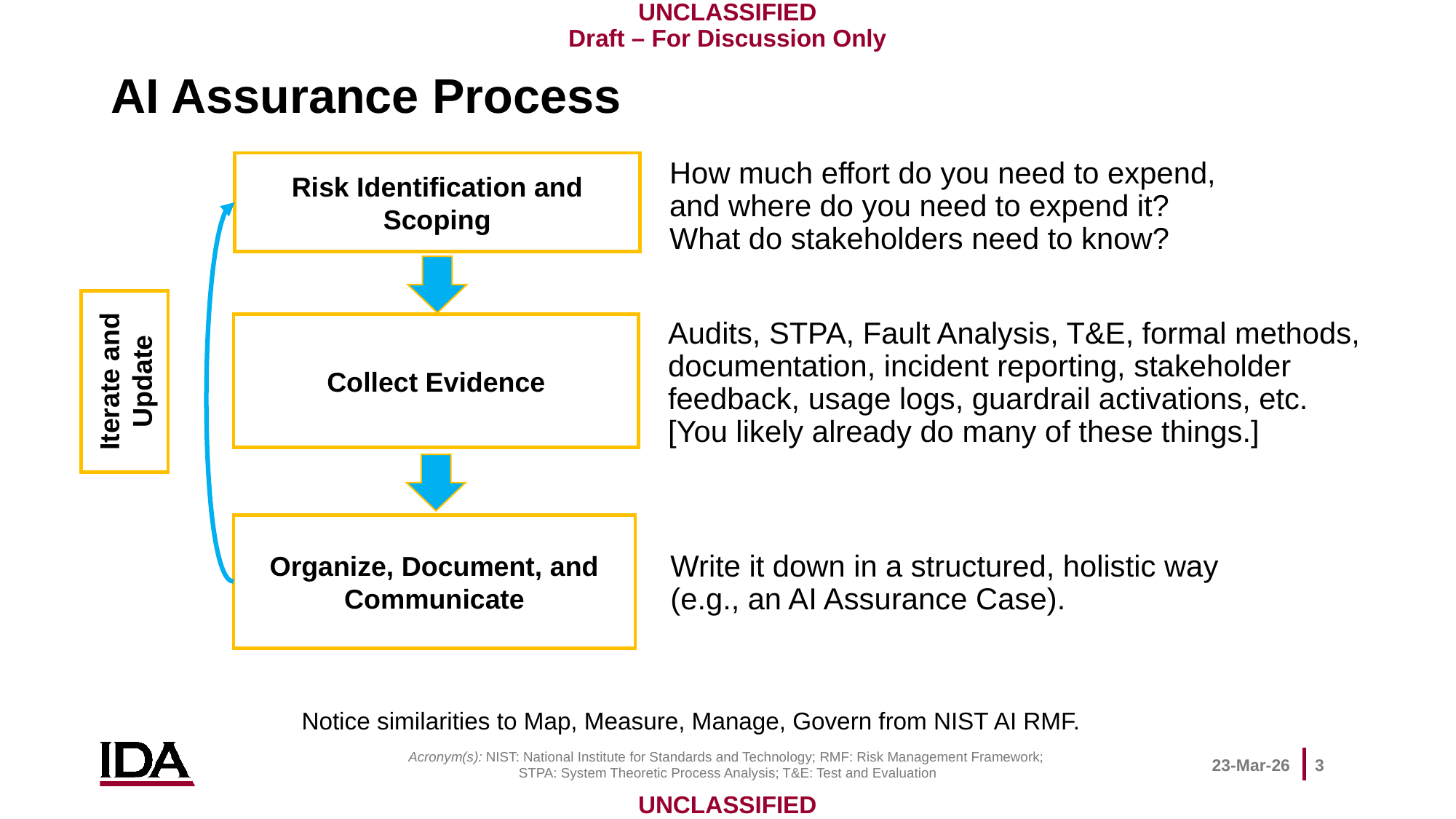

# AI Assurance Process
How much effort do you need to expend,
and where do you need to expend it?
What do stakeholders need to know?
Risk Identification and Scoping

Audits, STPA, Fault Analysis, T&E, formal methods, documentation, incident reporting, stakeholder feedback, usage logs, guardrail activations, etc.
[You likely already do many of these things.]

Collect Evidence
Iterate and Update

Organize, Document, and Communicate
Write it down in a structured, holistic way
(e.g., an AI Assurance Case).
Notice similarities to Map, Measure, Manage, Govern from NIST AI RMF.
23-Mar-26
3
Acronym(s): NIST: National Institute for Standards and Technology; RMF: Risk Management Framework;
STPA: System Theoretic Process Analysis; T&E: Test and Evaluation